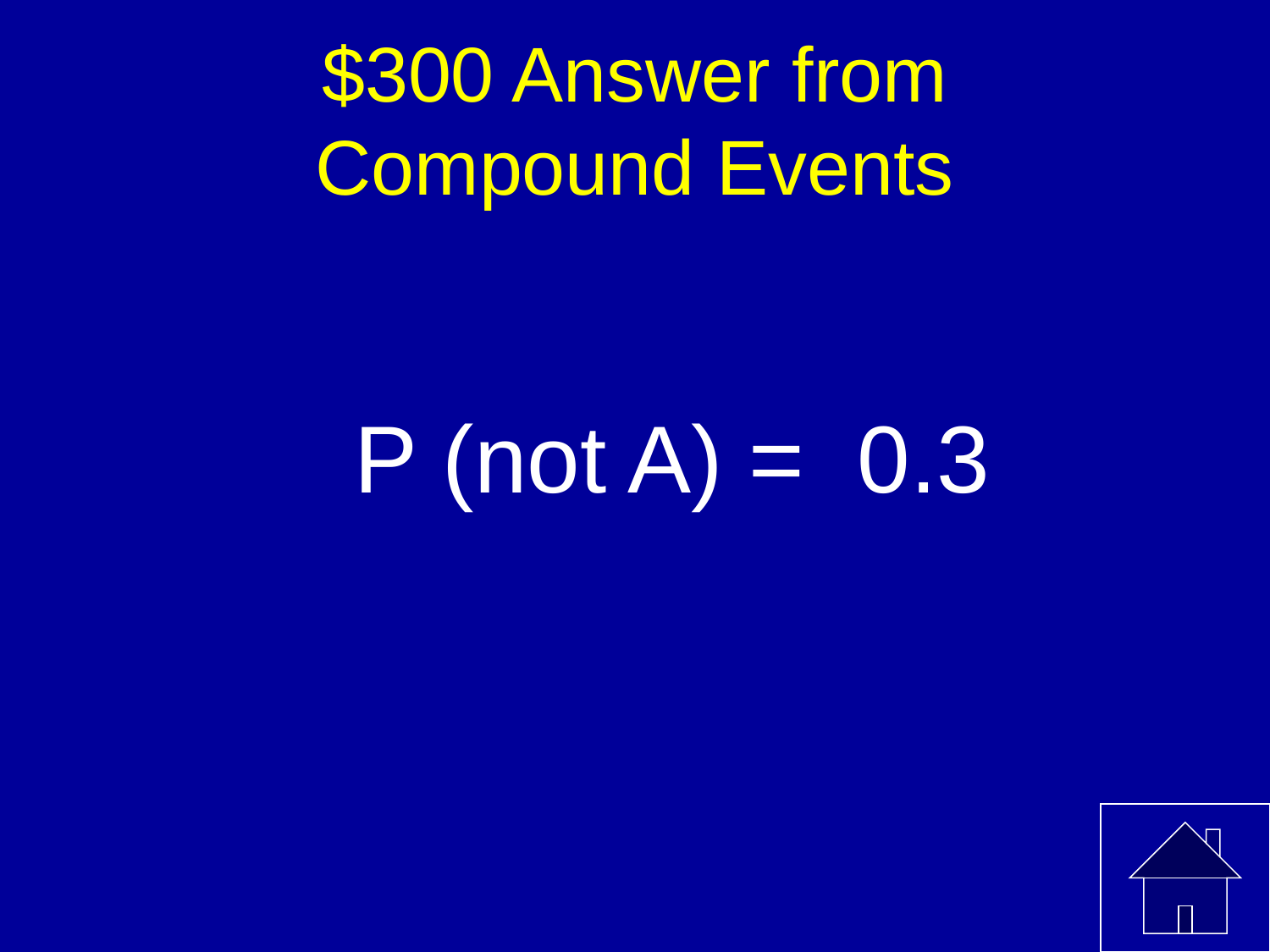

# $300 Answer from Compound Events
P (not A) =  0.3